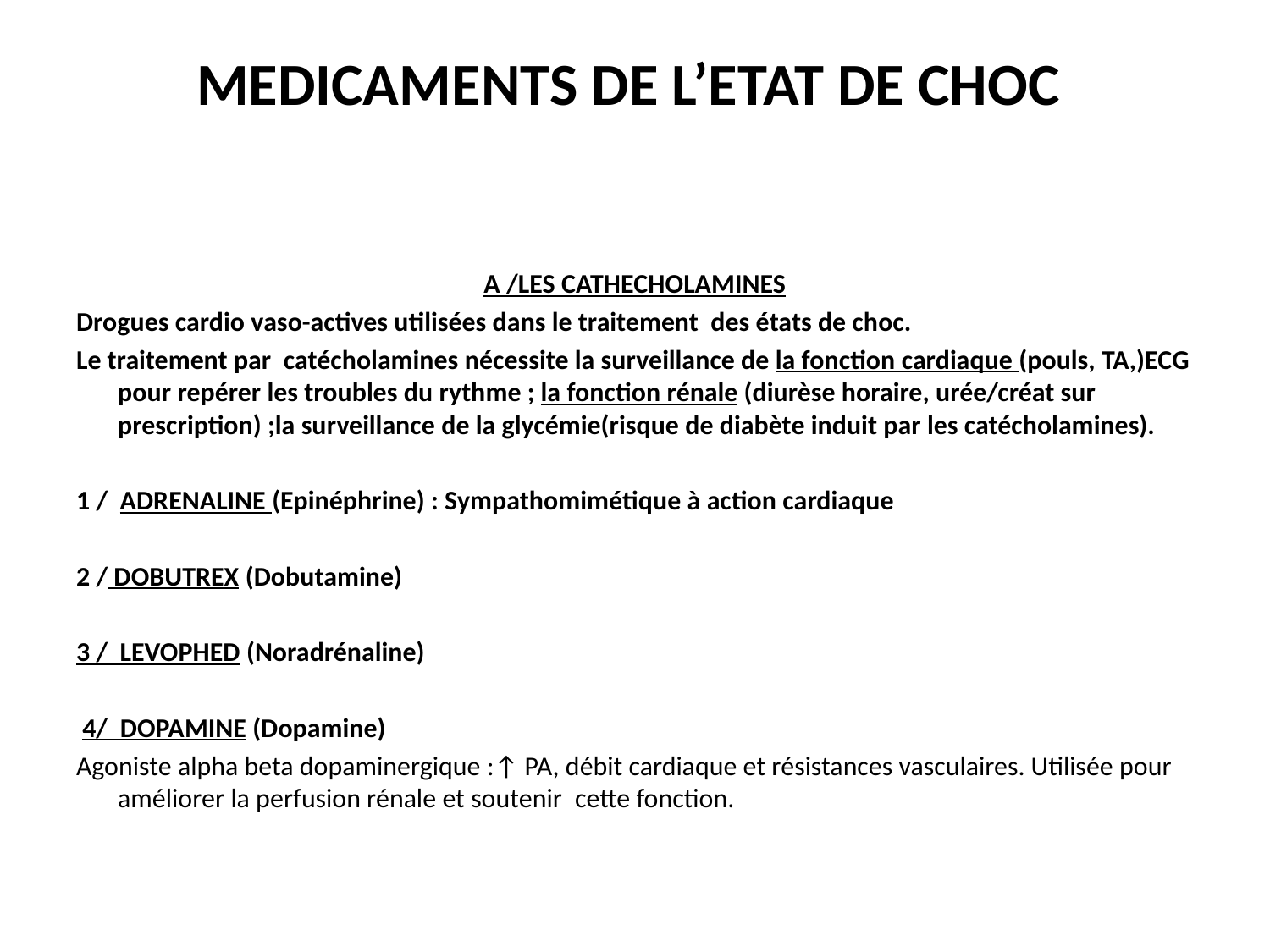

# MEDICAMENTS DE L’ETAT DE CHOC

A /LES CATHECHOLAMINES
Drogues cardio vaso-actives utilisées dans le traitement  des états de choc.
Le traitement par  catécholamines nécessite la surveillance de la fonction cardiaque (pouls, TA,)ECG pour repérer les troubles du rythme ; la fonction rénale (diurèse horaire, urée/créat sur prescription) ;la surveillance de la glycémie(risque de diabète induit par les catécholamines).

1 /  ADRENALINE (Epinéphrine) : Sympathomimétique à action cardiaque

2 / DOBUTREX (Dobutamine)

3 /  LEVOPHED (Noradrénaline)

 4/  DOPAMINE (Dopamine)
Agoniste alpha beta dopaminergique :↑ PA, débit cardiaque et résistances vasculaires. Utilisée pour améliorer la perfusion rénale et soutenir  cette fonction.